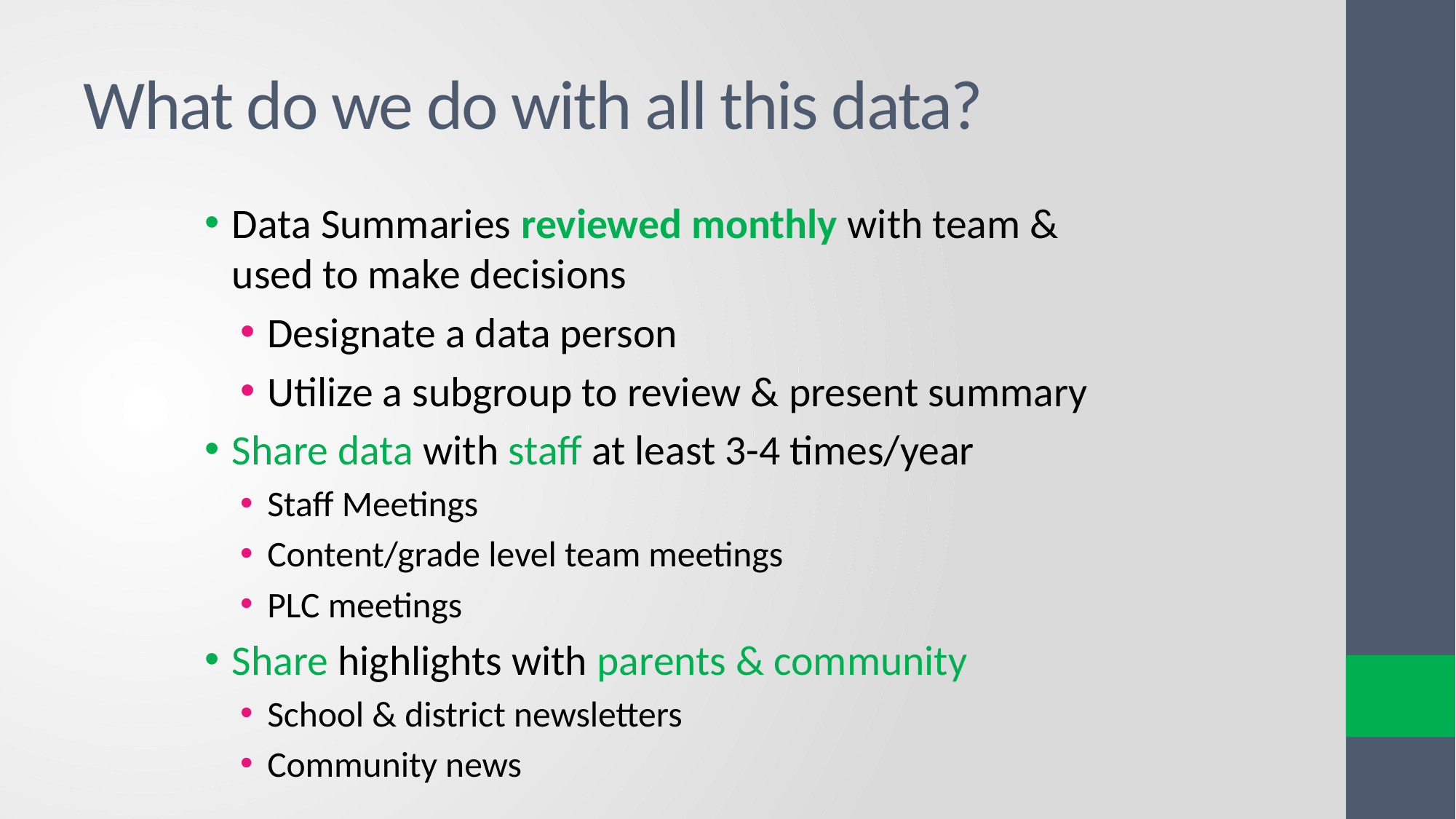

# What do we do with all this data?
Data Summaries reviewed monthly with team & used to make decisions
Designate a data person
Utilize a subgroup to review & present summary
Share data with staff at least 3-4 times/year
Staff Meetings
Content/grade level team meetings
PLC meetings
Share highlights with parents & community
School & district newsletters
Community news